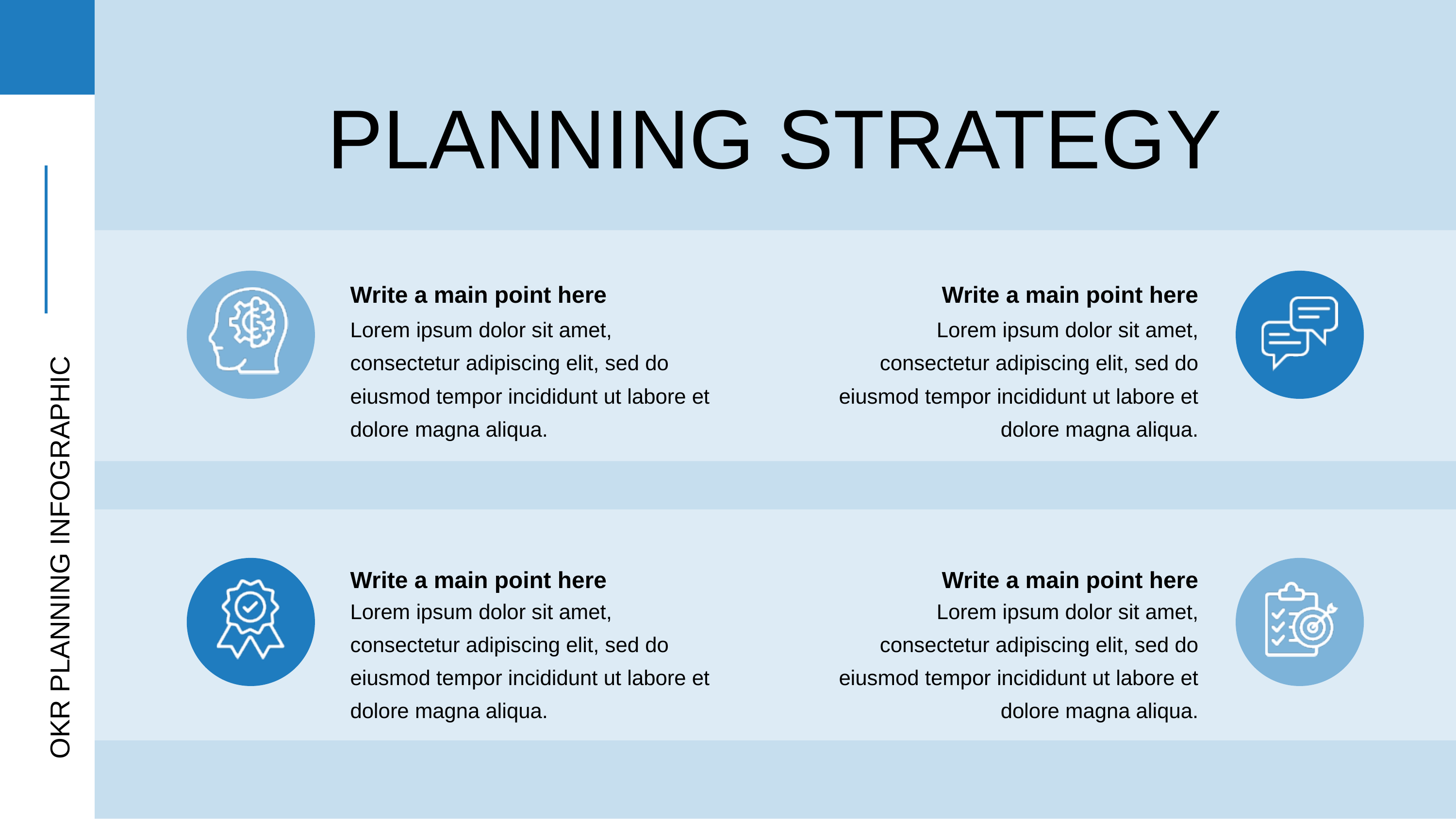

PLANNING STRATEGY

Write a main point here
Write a main point here

Lorem ipsum dolor sit amet, consectetur adipiscing elit, sed do eiusmod tempor incididunt ut labore et dolore magna aliqua.
Lorem ipsum dolor sit amet, consectetur adipiscing elit, sed do eiusmod tempor incididunt ut labore et dolore magna aliqua.

OKR PLANNING INFOGRAPHIC
Write a main point here
Write a main point here

Lorem ipsum dolor sit amet, consectetur adipiscing elit, sed do eiusmod tempor incididunt ut labore et dolore magna aliqua.
Lorem ipsum dolor sit amet, consectetur adipiscing elit, sed do eiusmod tempor incididunt ut labore et dolore magna aliqua.